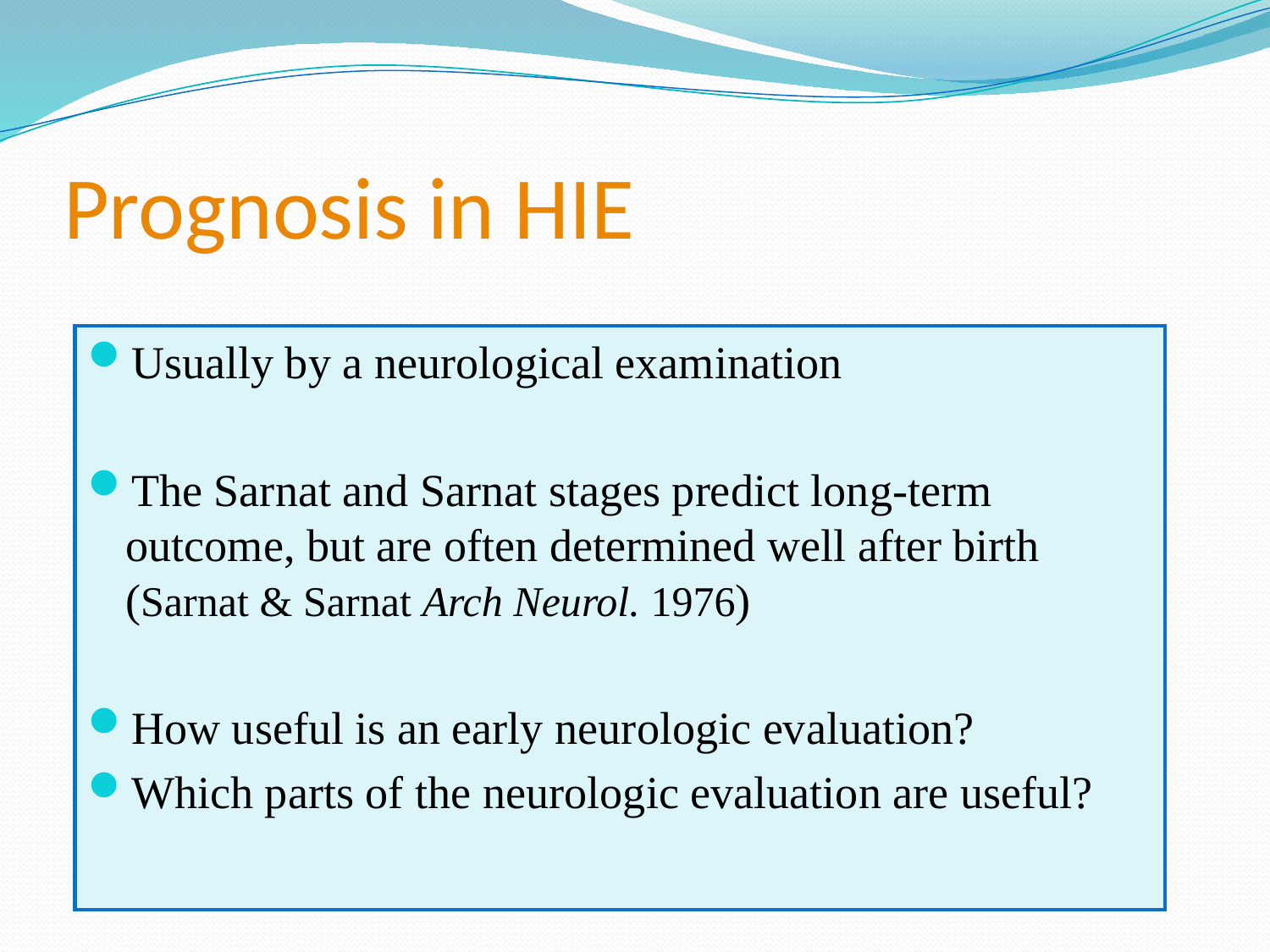

# Prognosis in HIE
Usually by a neurological examination

The Sarnat and Sarnat stages predict long-term outcome, but are often determined well after birth (Sarnat & Sarnat Arch Neurol. 1976)

How useful is an early neurologic evaluation?
Which parts of the neurologic evaluation are useful?